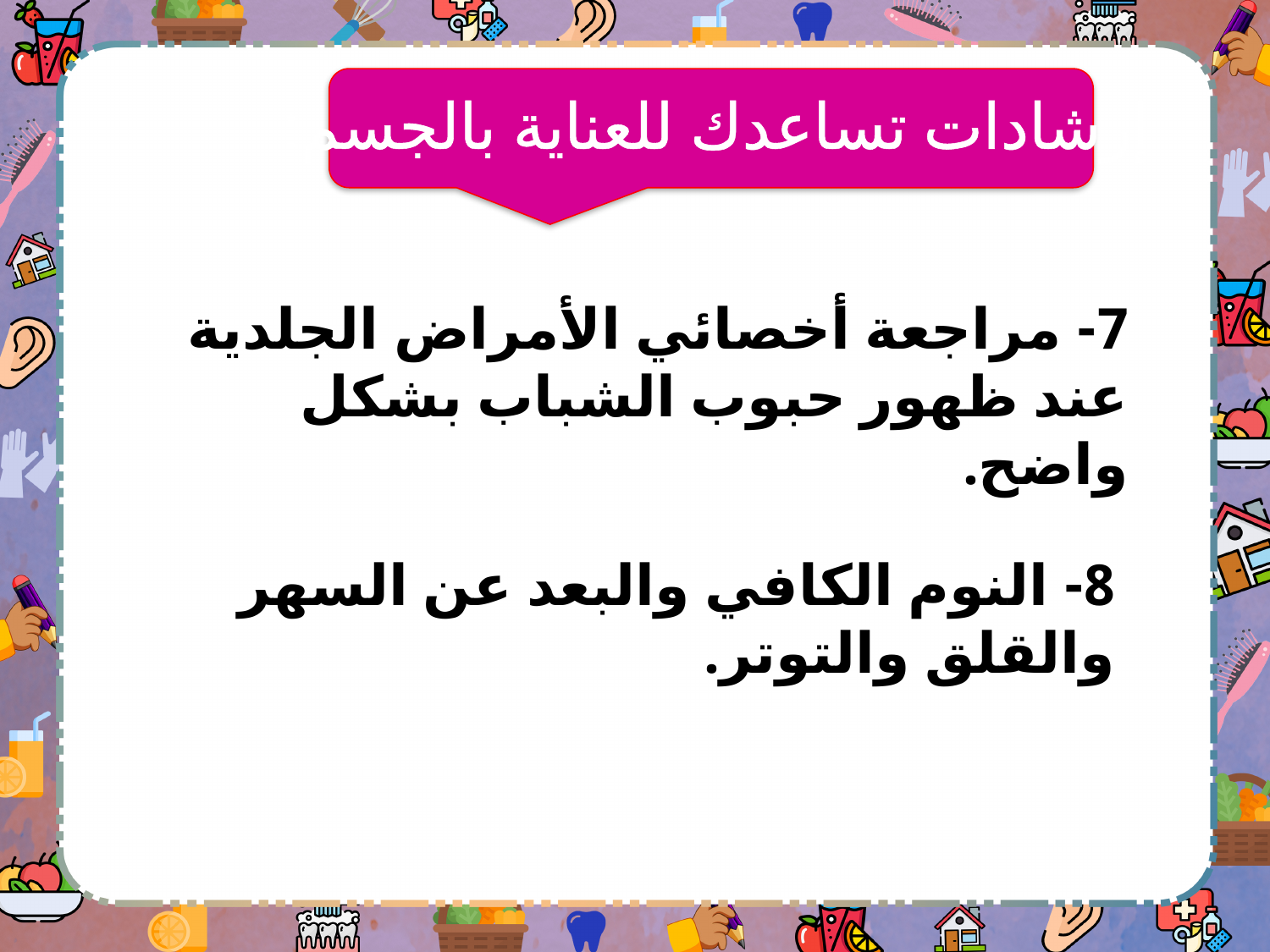

إرشادات تساعدك للعناية بالجسم:
7- مراجعة أخصائي الأمراض الجلدية عند ظهور حبوب الشباب بشكل واضح.
8- النوم الكافي والبعد عن السهر والقلق والتوتر.